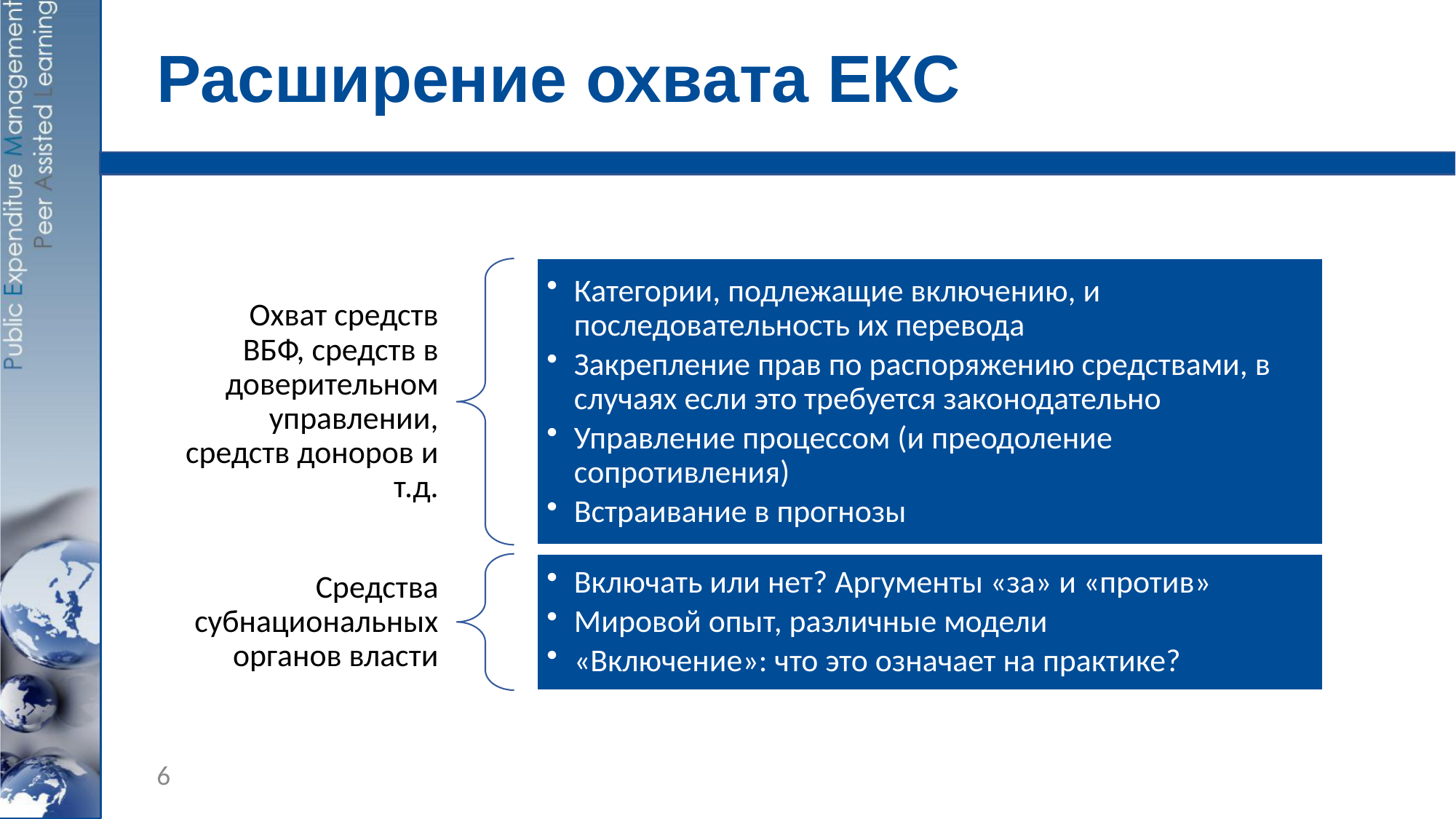

# Расширение охвата ЕКС
Охват средств ВБФ, средств в доверительном управлении, средств доноров и т.д.
Категории, подлежащие включению, и последовательность их перевода
Закрепление прав по распоряжению средствами, в случаях если это требуется законодательно
Управление процессом (и преодоление сопротивления)
Встраивание в прогнозы
Средства субнациональных органов власти
Включать или нет? Аргументы «за» и «против»
Мировой опыт, различные модели
«Включение»: что это означает на практике?
6